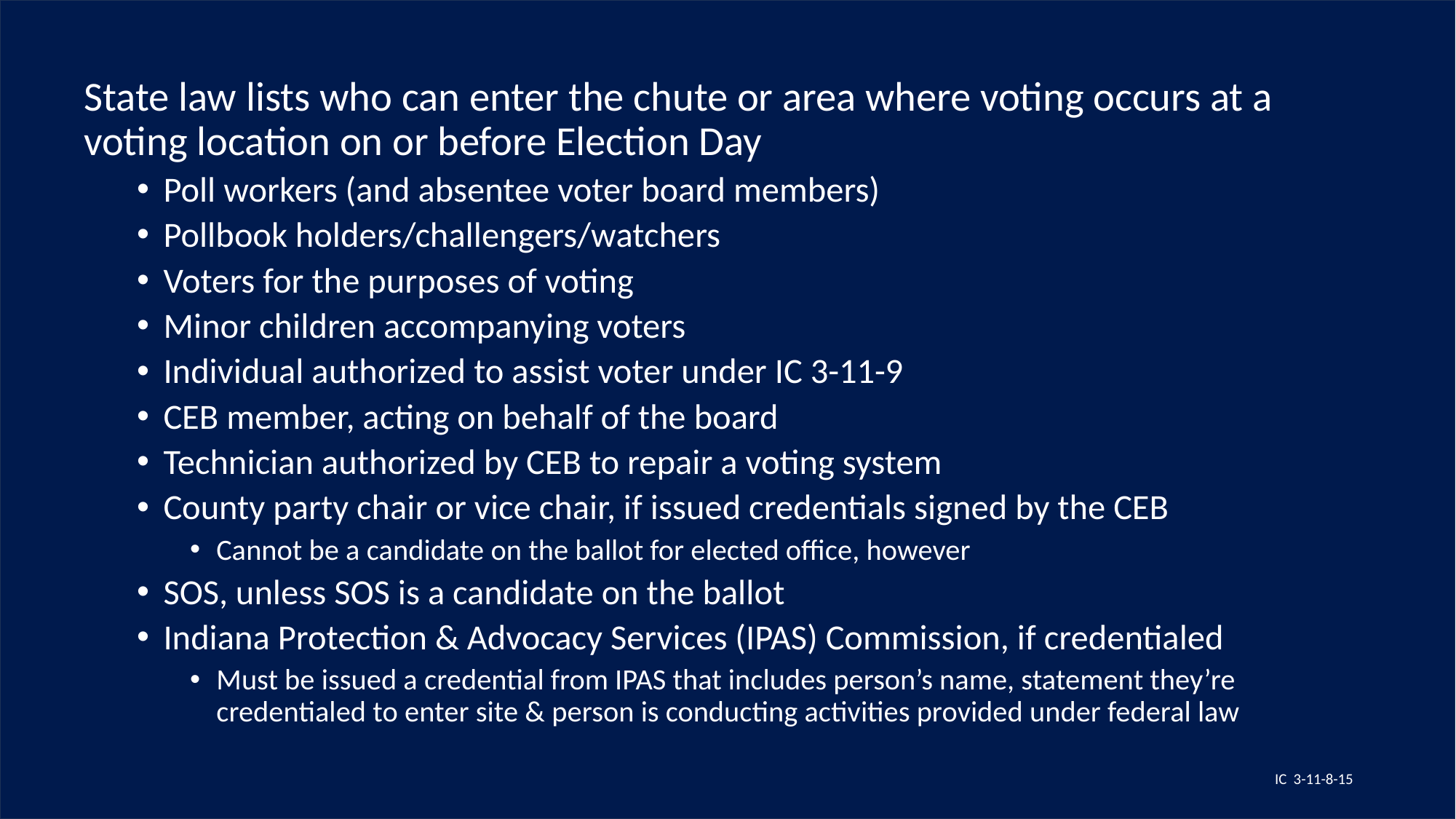

State law lists who can enter the chute or area where voting occurs at a voting location on or before Election Day
Poll workers (and absentee voter board members)
Pollbook holders/challengers/watchers
Voters for the purposes of voting
Minor children accompanying voters
Individual authorized to assist voter under IC 3-11-9
CEB member, acting on behalf of the board
Technician authorized by CEB to repair a voting system
County party chair or vice chair, if issued credentials signed by the CEB
Cannot be a candidate on the ballot for elected office, however
SOS, unless SOS is a candidate on the ballot
Indiana Protection & Advocacy Services (IPAS) Commission, if credentialed
Must be issued a credential from IPAS that includes person’s name, statement they’re credentialed to enter site & person is conducting activities provided under federal law

IC  3-11-8-15